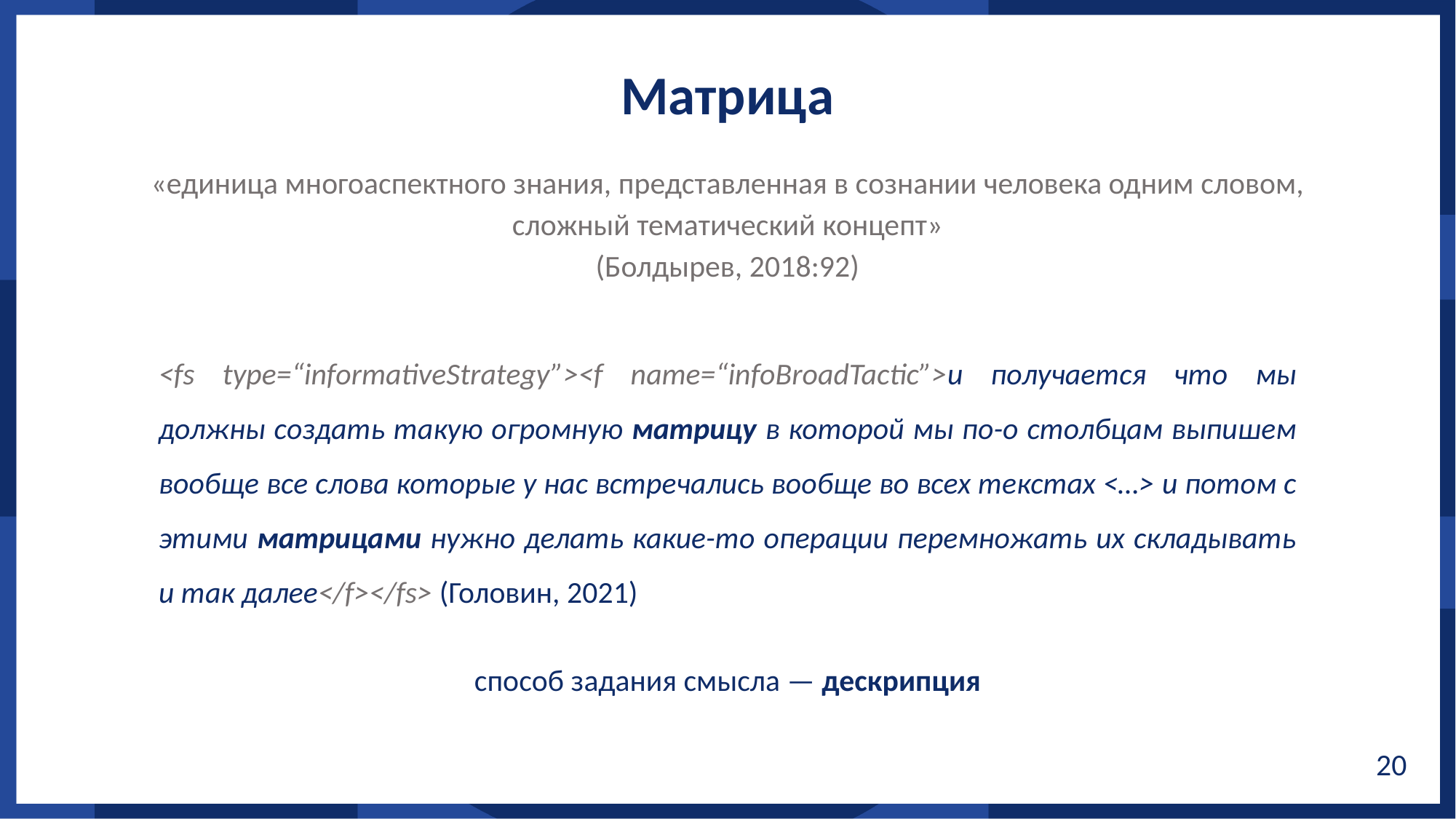

Матрица
«единица многоаспектного знания, представленная в сознании человека одним словом, сложный тематический концепт»
(Болдырев, 2018:92)
<fs type=“informativeStrategy”><f name=“infoBroadTactic”>и получается что мы должны создать такую огромную матрицу в которой мы по-о столбцам выпишем вообще все слова которые у нас встречались вообще во всех текстах <…> и потом с этими матрицами нужно делать какие-то операции перемножать их складывать и так далее</f></fs> (Головин, 2021)
способ задания смысла — дескрипция
20